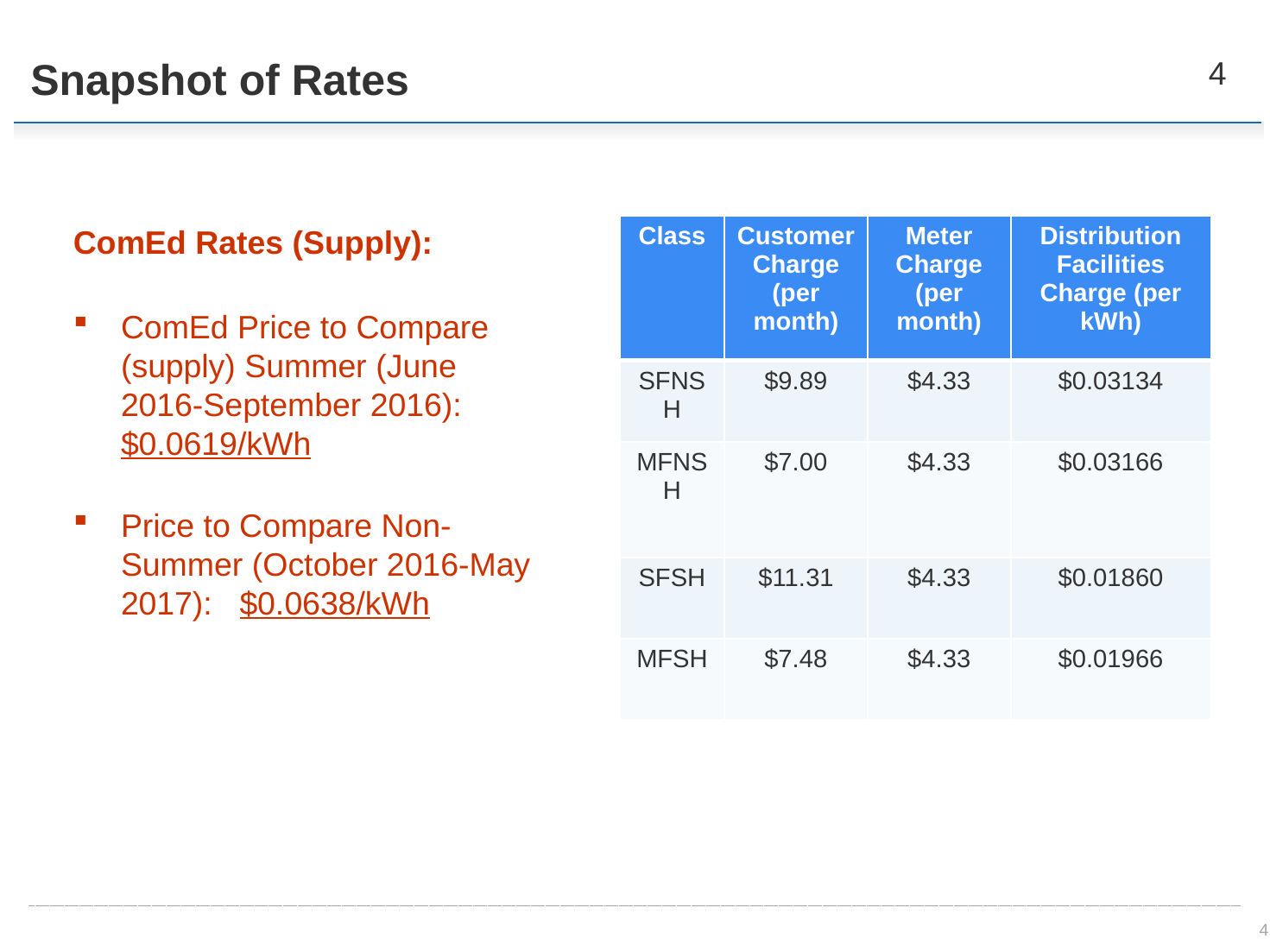

4
# Snapshot of Rates

ComEd Rates (Supply):

ComEd Price to Compare (supply) Summer (June 2016-September 2016): $0.0619/kWh
Price to Compare Non-Summer (October 2016-May 2017):   $0.0638/kWh
| Class | Customer Charge (per month) | Meter Charge (per month) | Distribution Facilities Charge (per kWh) |
| --- | --- | --- | --- |
| SFNSH | $9.89 | $4.33 | $0.03134 |
| MFNSH | $7.00 | $4.33 | $0.03166 |
| SFSH | $11.31 | $4.33 | $0.01860 |
| MFSH | $7.48 | $4.33 | $0.01966 |